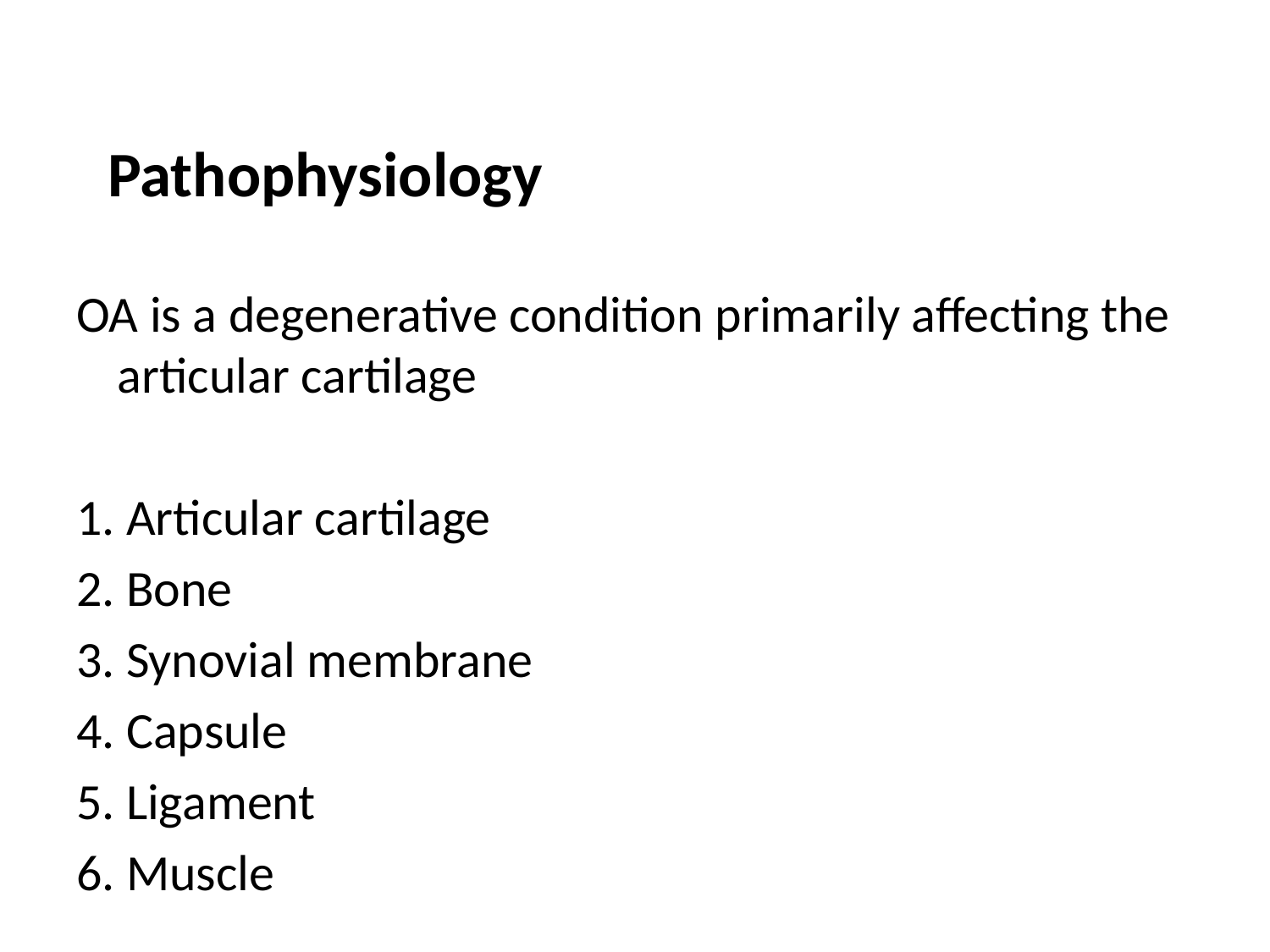

Pathophysiology
OA is a degenerative condition primarily affecting the articular cartilage

1. Articular cartilage
2. Bone
3. Synovial membrane
4. Capsule
5. Ligament
6. Muscle